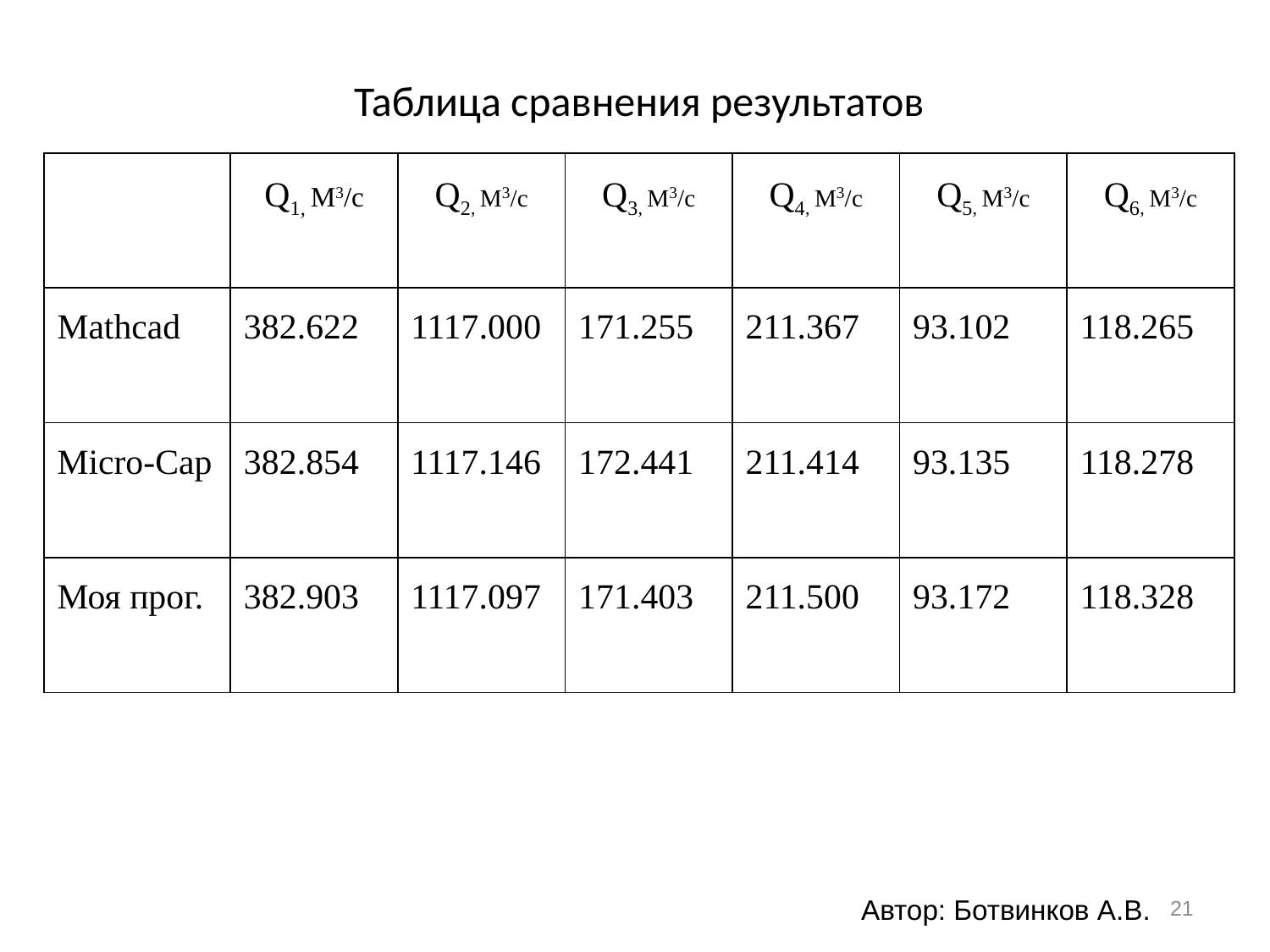

# Таблица сравнения результатов

|  | Q1, M3/c | Q2, M3/c | Q3, M3/c | Q4, M3/c | Q5, M3/c | Q6, M3/c |
| --- | --- | --- | --- | --- | --- | --- |
| Mathcad | 382.622 | 1117.000 | 171.255 | 211.367 | 93.102 | 118.265 |
| Micro-Cap | 382.854 | 1117.146 | 172.441 | 211.414 | 93.135 | 118.278 |
| Моя прог. | 382.903 | 1117.097 | 171.403 | 211.500 | 93.172 | 118.328 |
21
Автор: Ботвинков А.В.